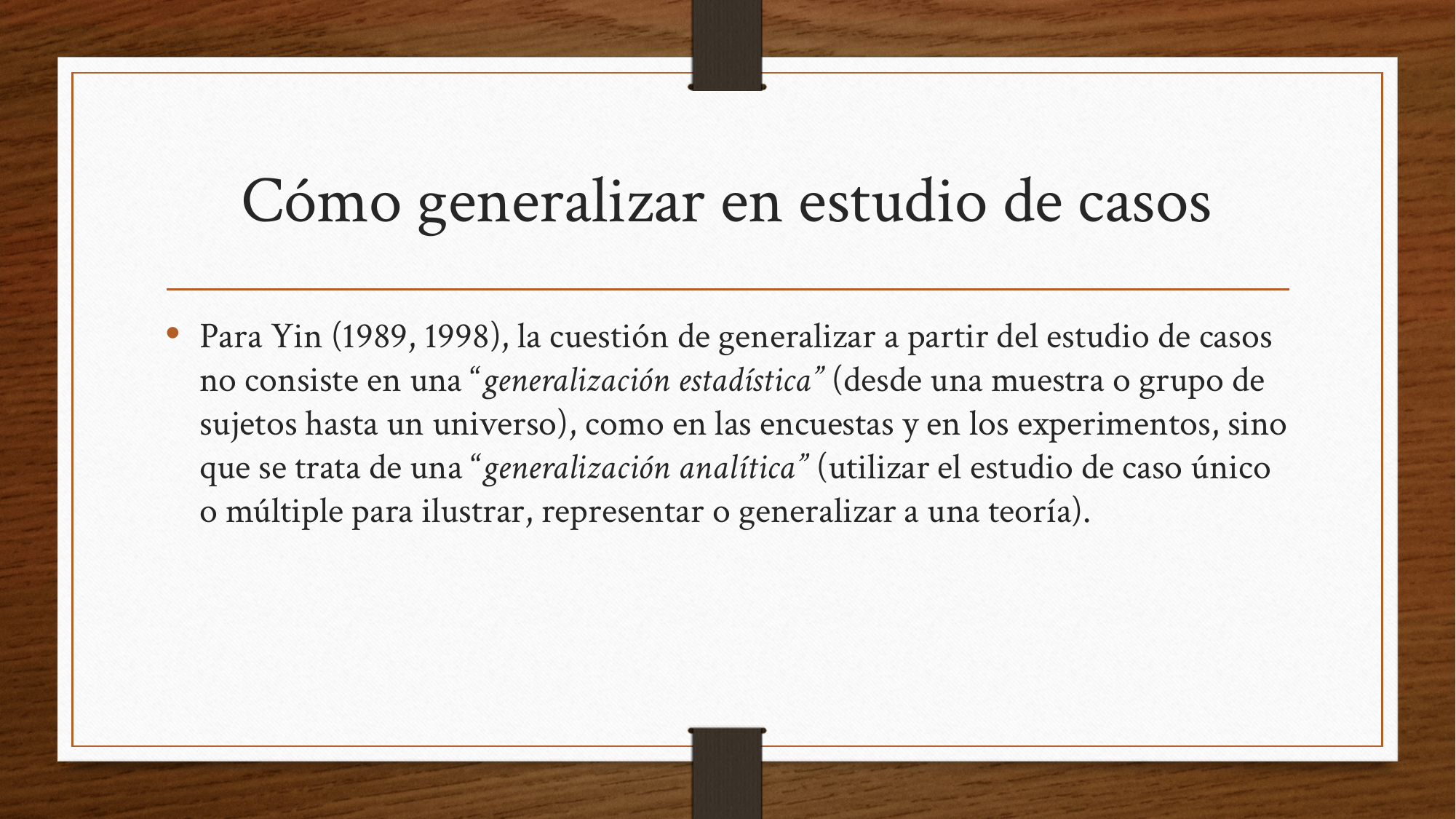

# Cómo generalizar en estudio de casos
Para Yin (1989, 1998), la cuestión de generalizar a partir del estudio de casos no consiste en una “generalización estadística” (desde una muestra o grupo de sujetos hasta un universo), como en las encuestas y en los experimentos, sino que se trata de una “generalización analítica” (utilizar el estudio de caso único o múltiple para ilustrar, representar o generalizar a una teoría).